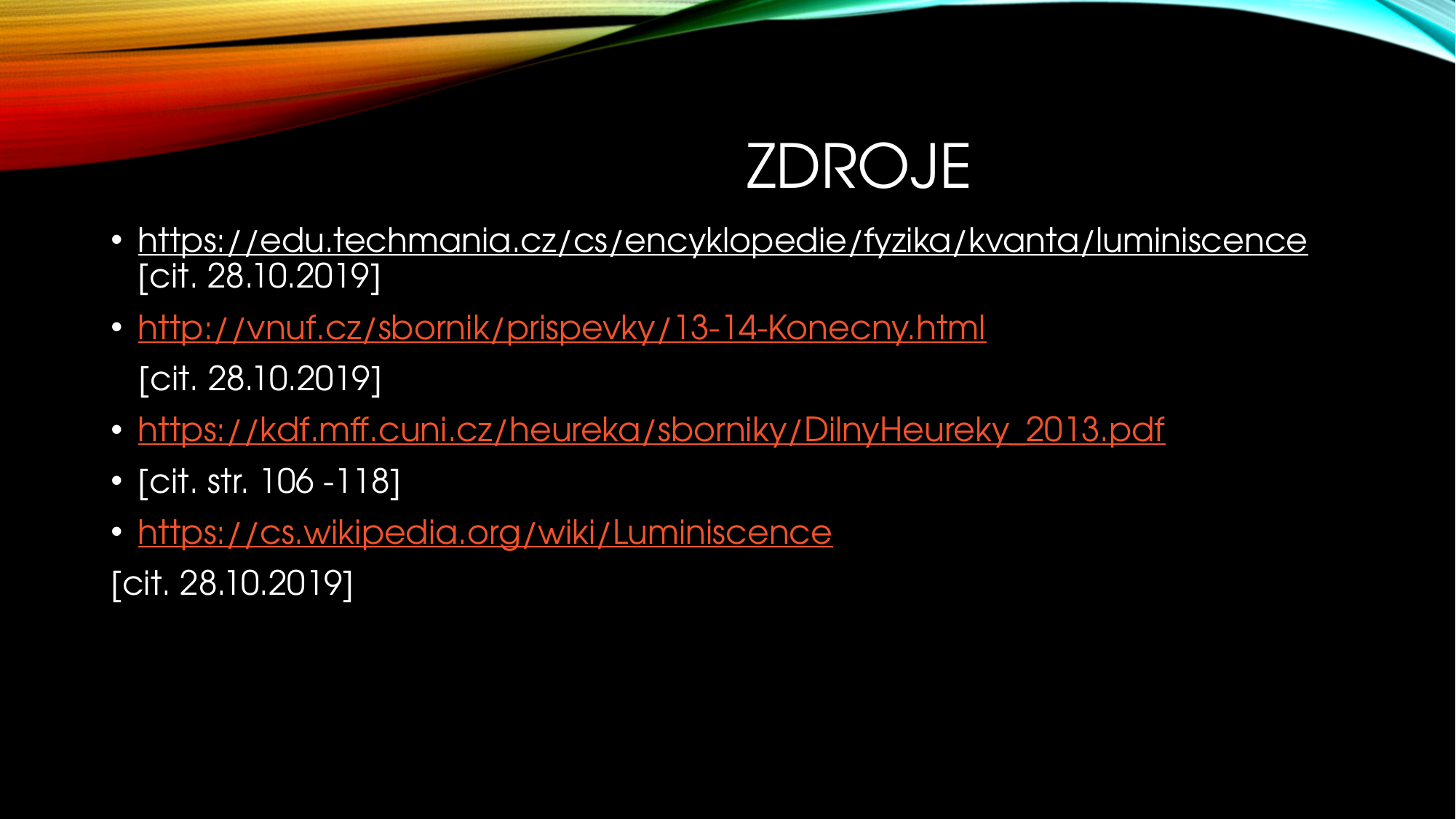

# Zdroje
https://edu.techmania.cz/cs/encyklopedie/fyzika/kvanta/luminiscence [cit. 28.10.2019]
http://vnuf.cz/sbornik/prispevky/13-14-Konecny.html
   [cit. 28.10.2019]
https://kdf.mff.cuni.cz/heureka/sborniky/DilnyHeureky_2013.pdf
[cit. str. 106 -118]
https://cs.wikipedia.org/wiki/Luminiscence
[cit. 28.10.2019]